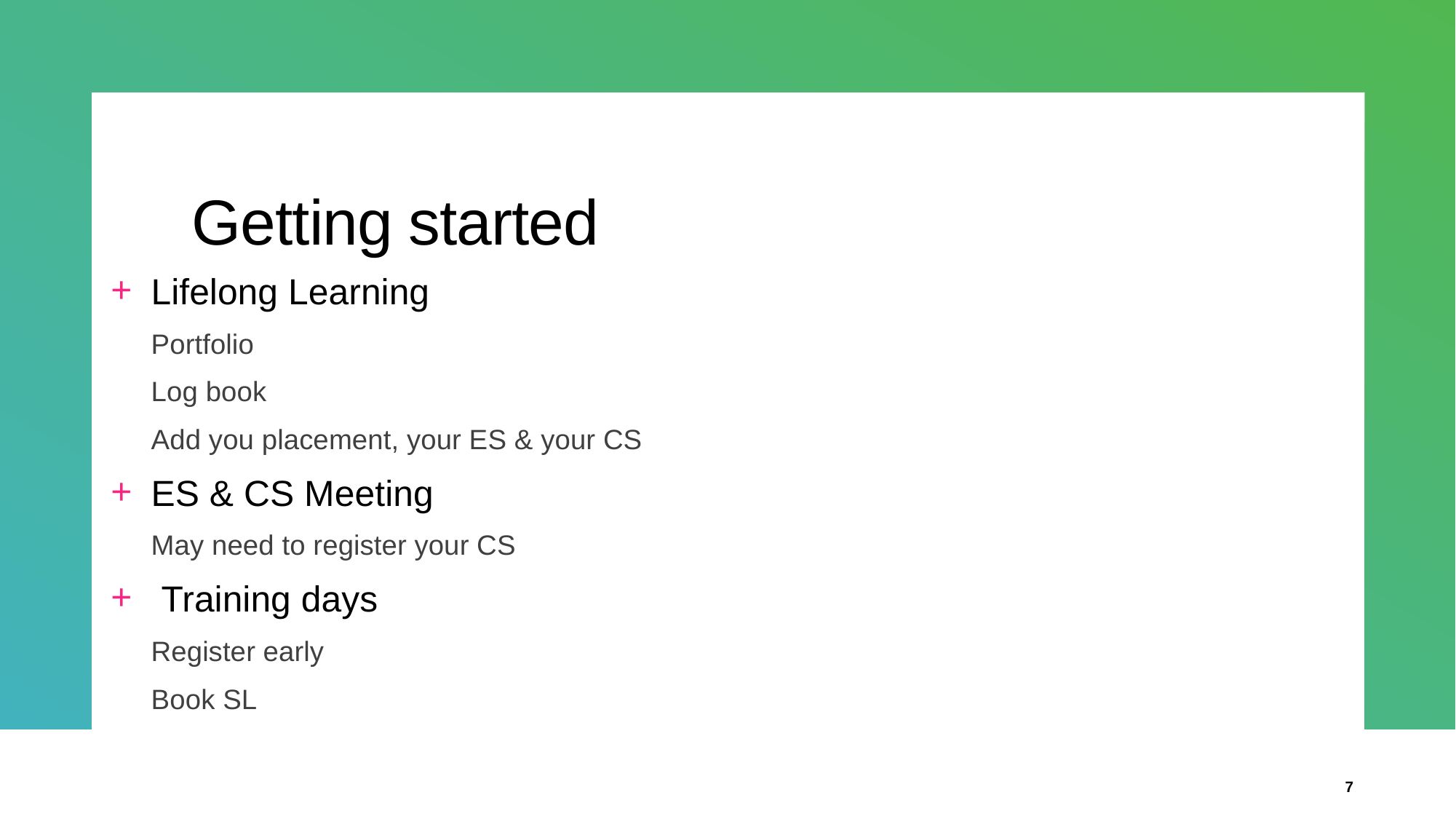

# Getting started
Lifelong Learning
Portfolio
Log book
Add you placement, your ES & your CS
ES & CS Meeting
May need to register your CS
 Training days
Register early
Book SL
7